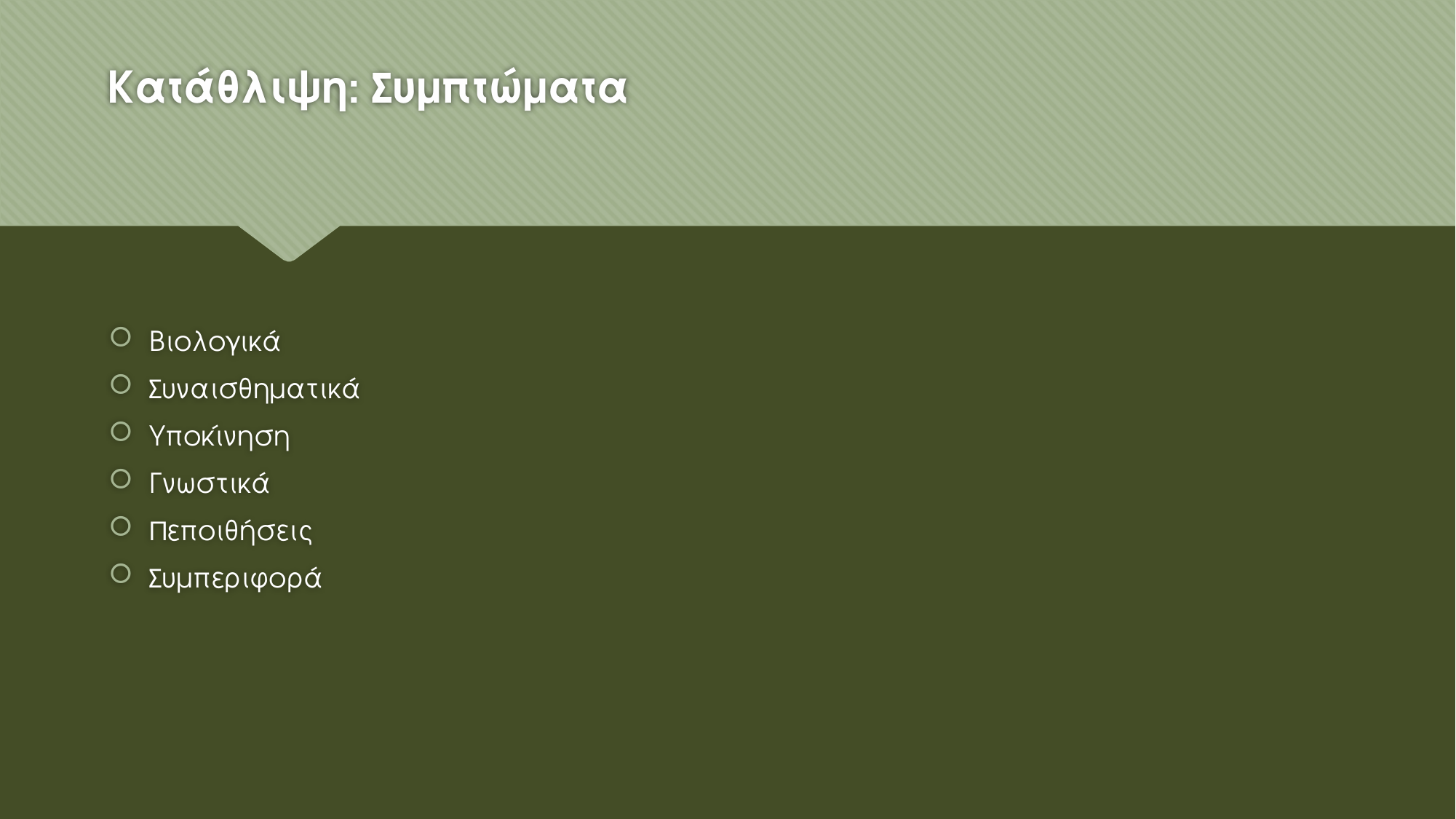

# Κατάθλιψη: Συμπτώματα
Βιολογικά
Συναισθηματικά
Υποκίνηση
Γνωστικά
Πεποιθήσεις
Συμπεριφορά